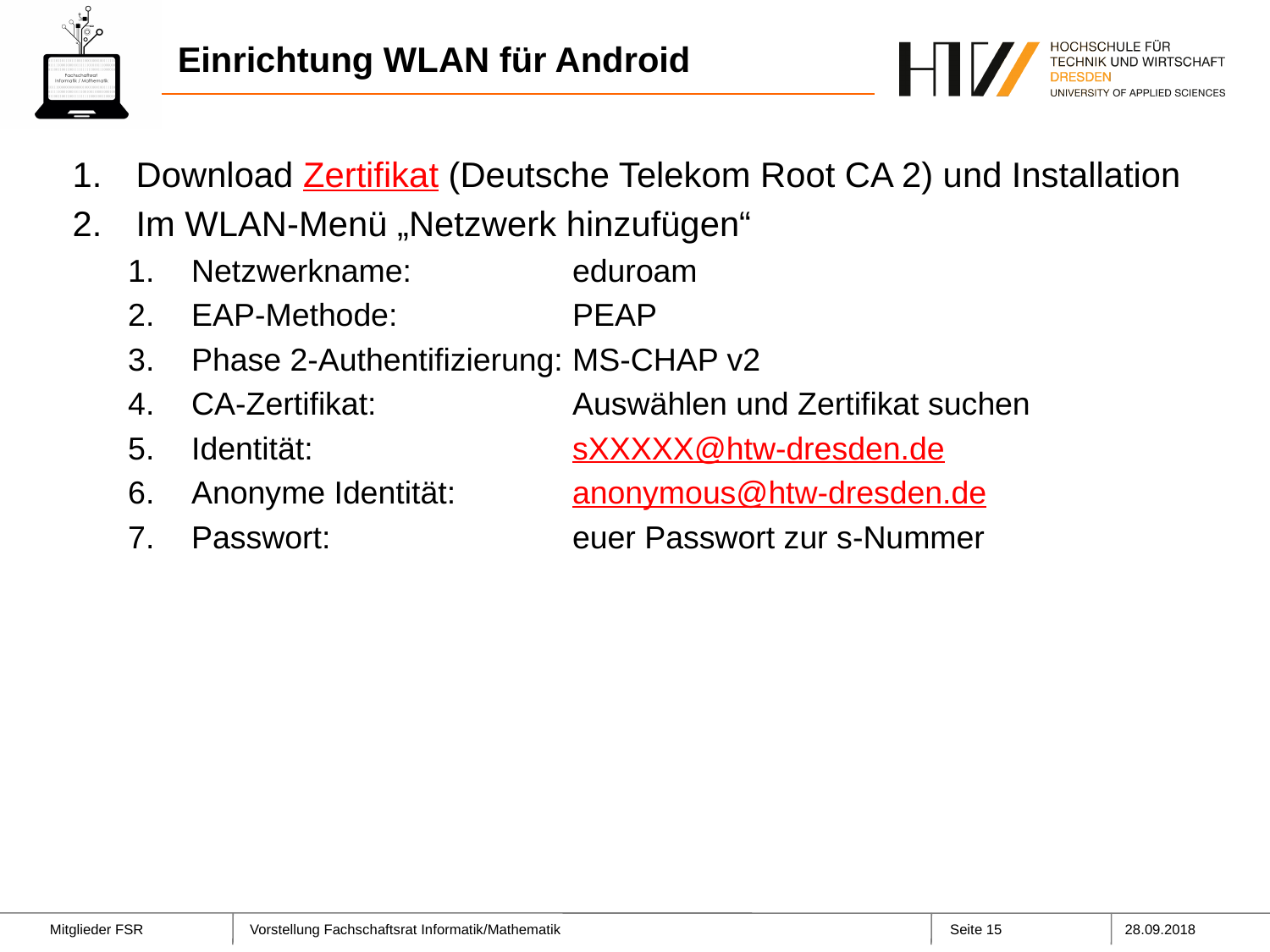

# Einrichtung WLAN für Android
Download Zertifikat (Deutsche Telekom Root CA 2) und Installation
Im WLAN-Menü „Netzwerk hinzufügen“
Netzwerkname:		eduroam
EAP-Methode:		PEAP
Phase 2-Authentifizierung:	MS-CHAP v2
CA-Zertifikat:		Auswählen und Zertifikat suchen
Identität:			sXXXXX@htw-dresden.de
Anonyme Identität:	anonymous@htw-dresden.de
Passwort:		euer Passwort zur s-Nummer